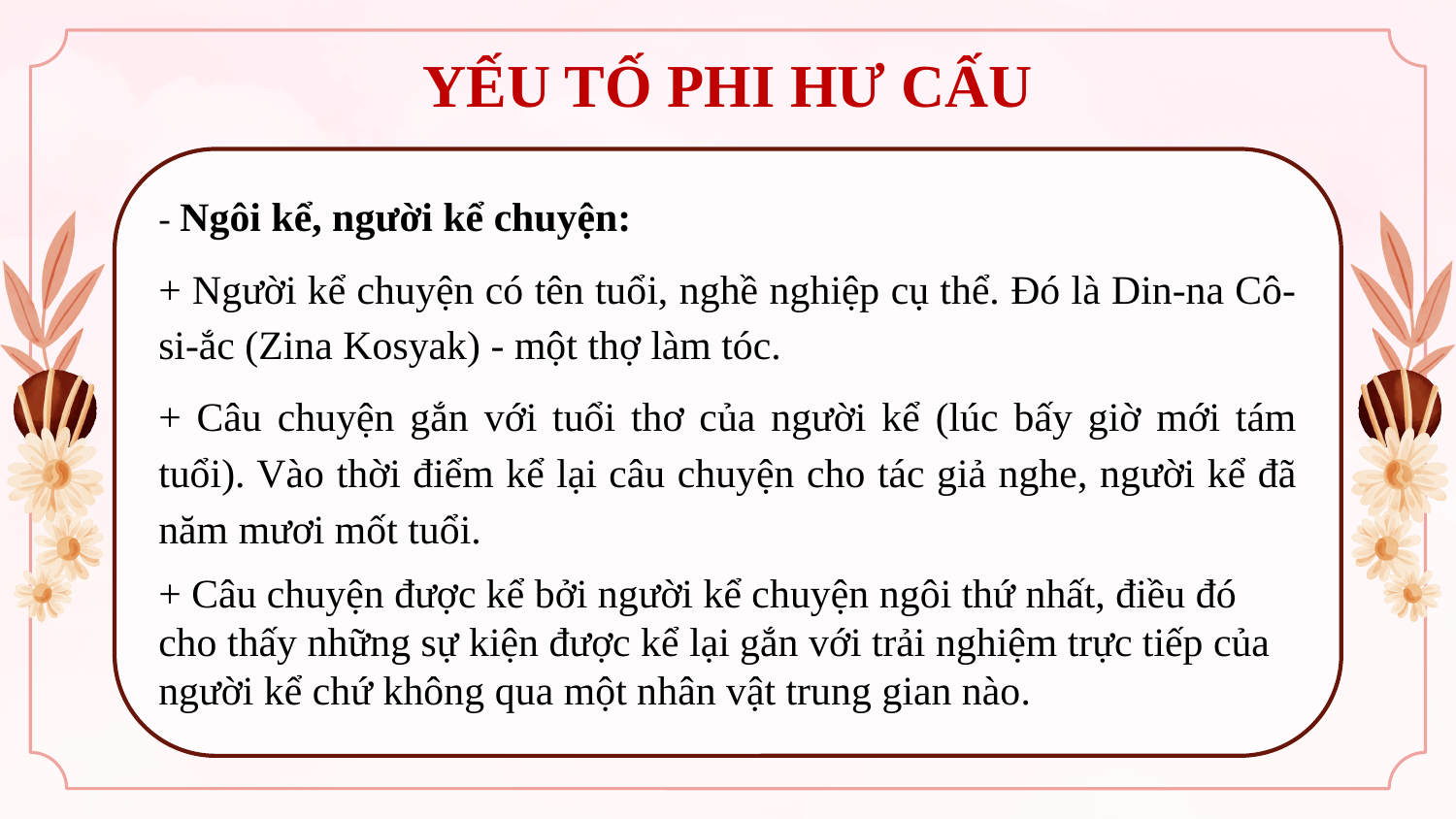

# YẾU TỐ PHI HƯ CẤU
- Ngôi kể, người kể chuyện:
+ Người kể chuyện có tên tuổi, nghề nghiệp cụ thể. Đó là Din-na Cô-si-ắc (Zina Kosyak) - một thợ làm tóc.
+ Câu chuyện gắn với tuổi thơ của người kể (lúc bấy giờ mới tám tuổi). Vào thời điểm kể lại câu chuyện cho tác giả nghe, người kể đã năm mươi mốt tuổi.
+ Câu chuyện được kể bởi người kể chuyện ngôi thứ nhất, điều đó cho thấy những sự kiện được kể lại gắn với trải nghiệm trực tiếp của người kể chứ không qua một nhân vật trung gian nào.